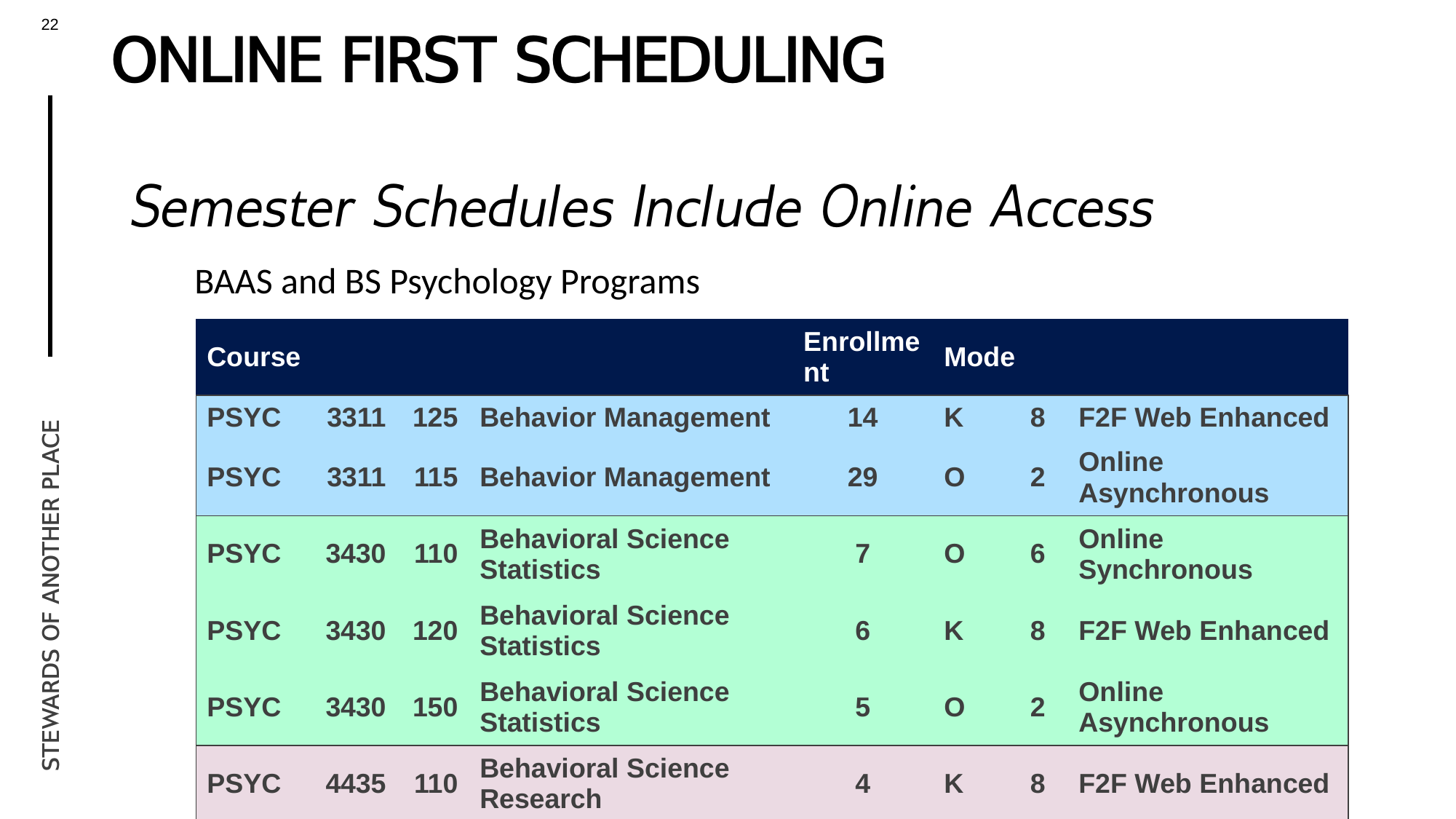

# Online first scheduling
Semester Schedules Include Online Access

        BAAS and BS Psychology Programs

| Course |  |  |  | Enrollment | Mode |  |  |
| --- | --- | --- | --- | --- | --- | --- | --- |
| PSYC | 3311 | 125 | Behavior Management | 14 | K | 8 | F2F Web Enhanced |
| PSYC | 3311 | 115 | Behavior Management | 29 | O | 2 | Online Asynchronous |
| PSYC | 3430 | 110 | Behavioral Science Statistics | 7 | O | 6 | Online Synchronous |
| PSYC | 3430 | 120 | Behavioral Science Statistics | 6 | K | 8 | F2F Web Enhanced |
| PSYC | 3430 | 150 | Behavioral Science Statistics | 5 | O | 2 | Online Asynchronous |
| PSYC | 4435 | 110 | Behavioral Science Research | 4 | K | 8 | F2F Web Enhanced |
| PSYC | 4435 | 130 | Behavioral Science Research | 11 | O | 2 | Online Asynchronous |
| PSYC | 4435 | 120 | Behavioral Science Research | 11 | O | 6 | Online Synchronous |
| PSYC | 4435 | 120 | Behavioral Science Research | 9 | O | 2 | Online Asynchronous |
Stewards of another place